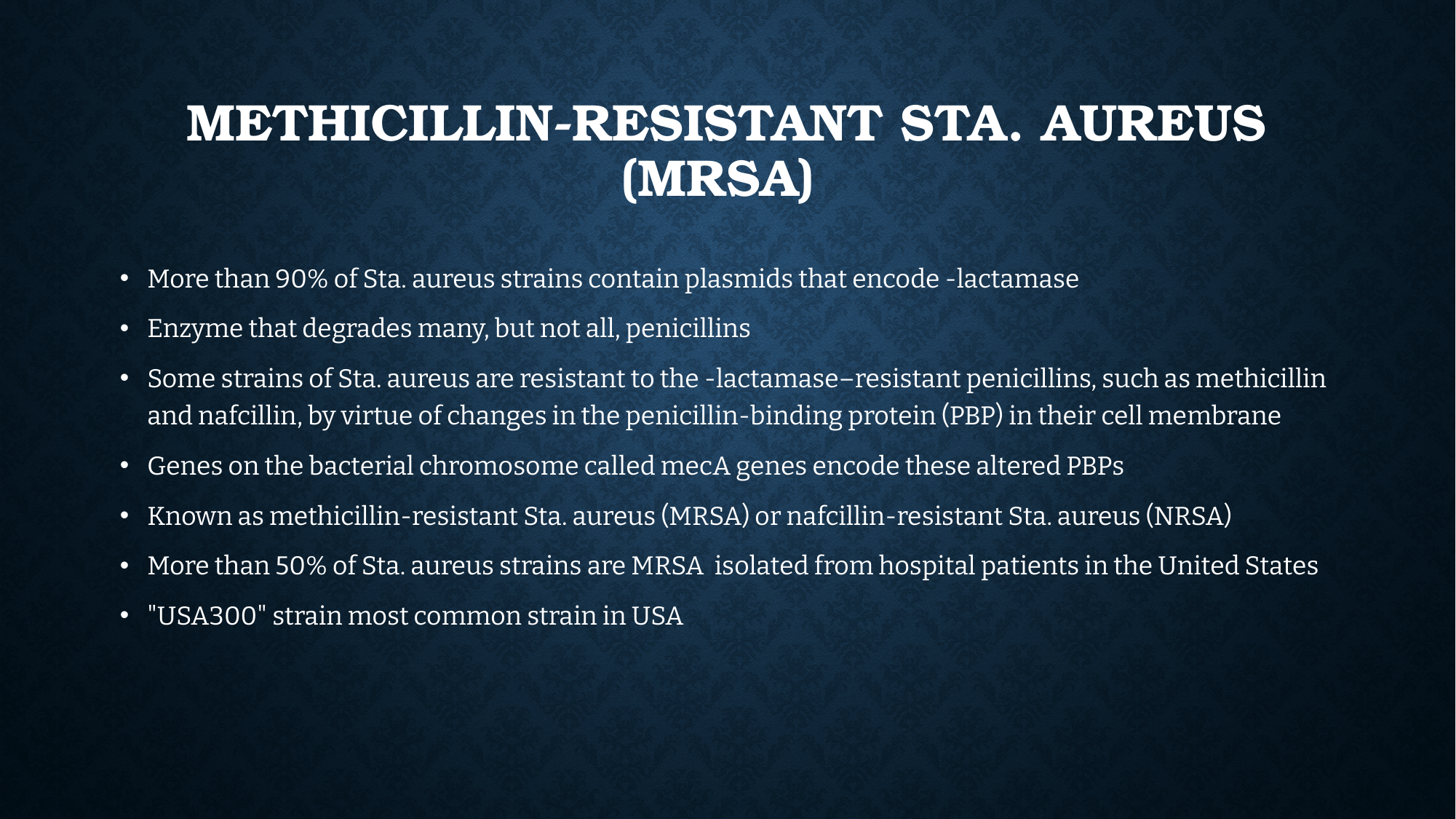

# methicillin-resistant Sta. aureus (MRSA)
More than 90% of Sta. aureus strains contain plasmids that encode -lactamase
Enzyme that degrades many, but not all, penicillins
Some strains of Sta. aureus are resistant to the -lactamase–resistant penicillins, such as methicillin and nafcillin, by virtue of changes in the penicillin-binding protein (PBP) in their cell membrane
Genes on the bacterial chromosome called mecA genes encode these altered PBPs
Known as methicillin-resistant Sta. aureus (MRSA) or nafcillin-resistant Sta. aureus (NRSA)
More than 50% of Sta. aureus strains are MRSA  isolated from hospital patients in the United States
"USA300" strain most common strain in USA